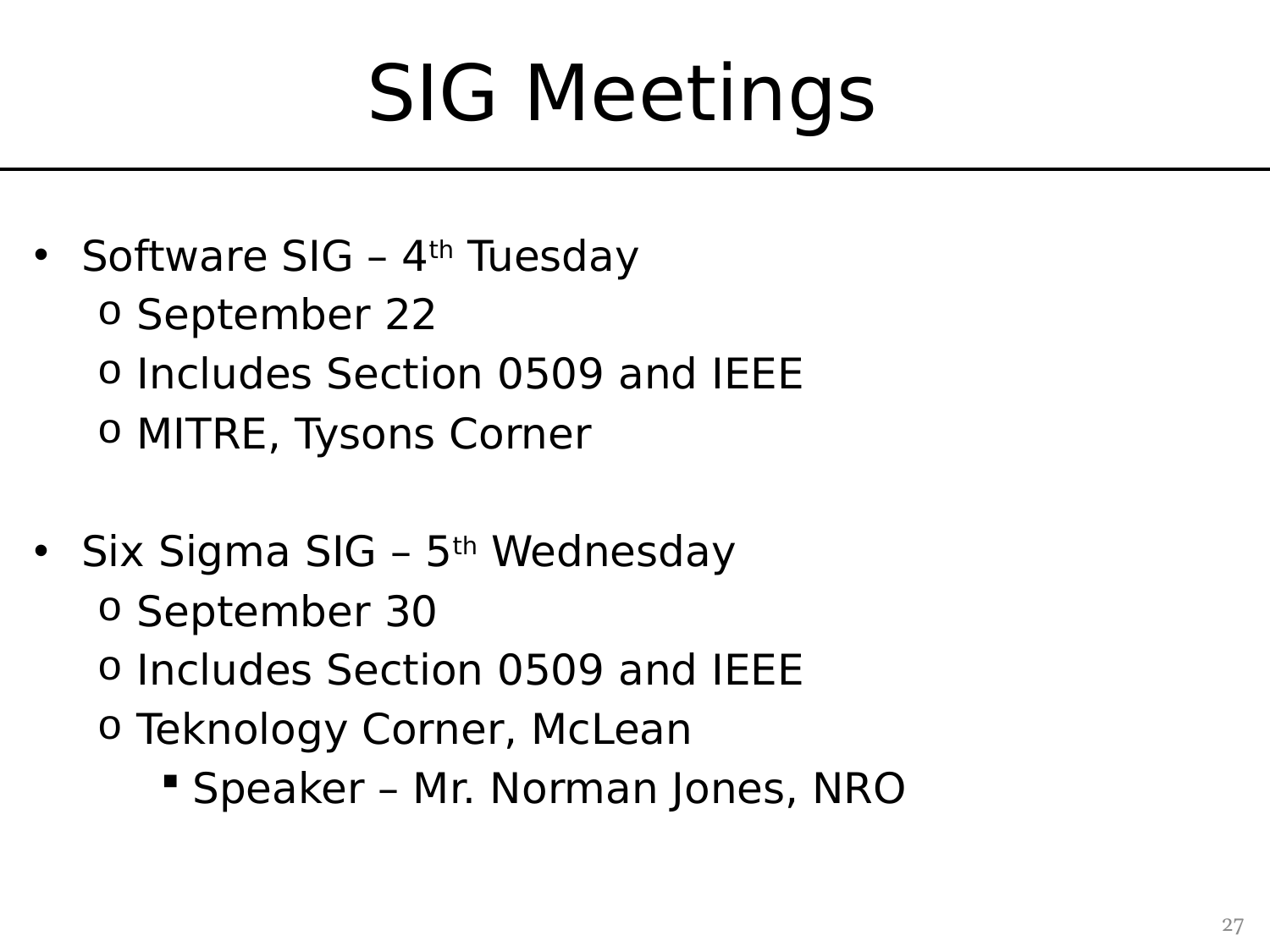

# SIG Meetings
Software SIG – 4th Tuesday
September 22
Includes Section 0509 and IEEE
MITRE, Tysons Corner

Six Sigma SIG – 5th Wednesday
September 30
Includes Section 0509 and IEEE
Teknology Corner, McLean
Speaker – Mr. Norman Jones, NRO
27